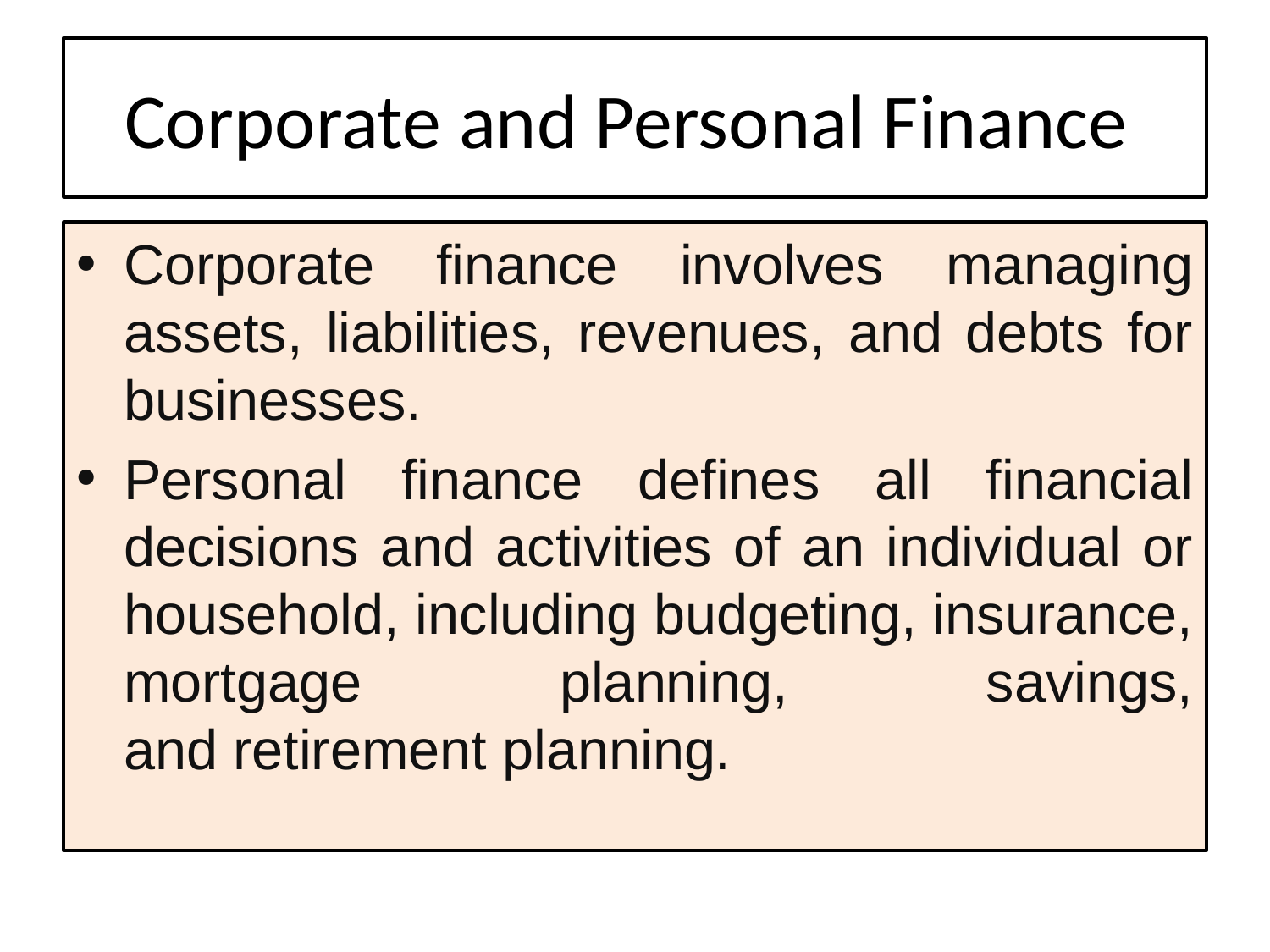

# Corporate and Personal Finance
Corporate finance involves managing assets, liabilities, revenues, and debts for businesses.
Personal finance defines all financial decisions and activities of an individual or household, including budgeting, insurance, mortgage planning, savings, and retirement planning.